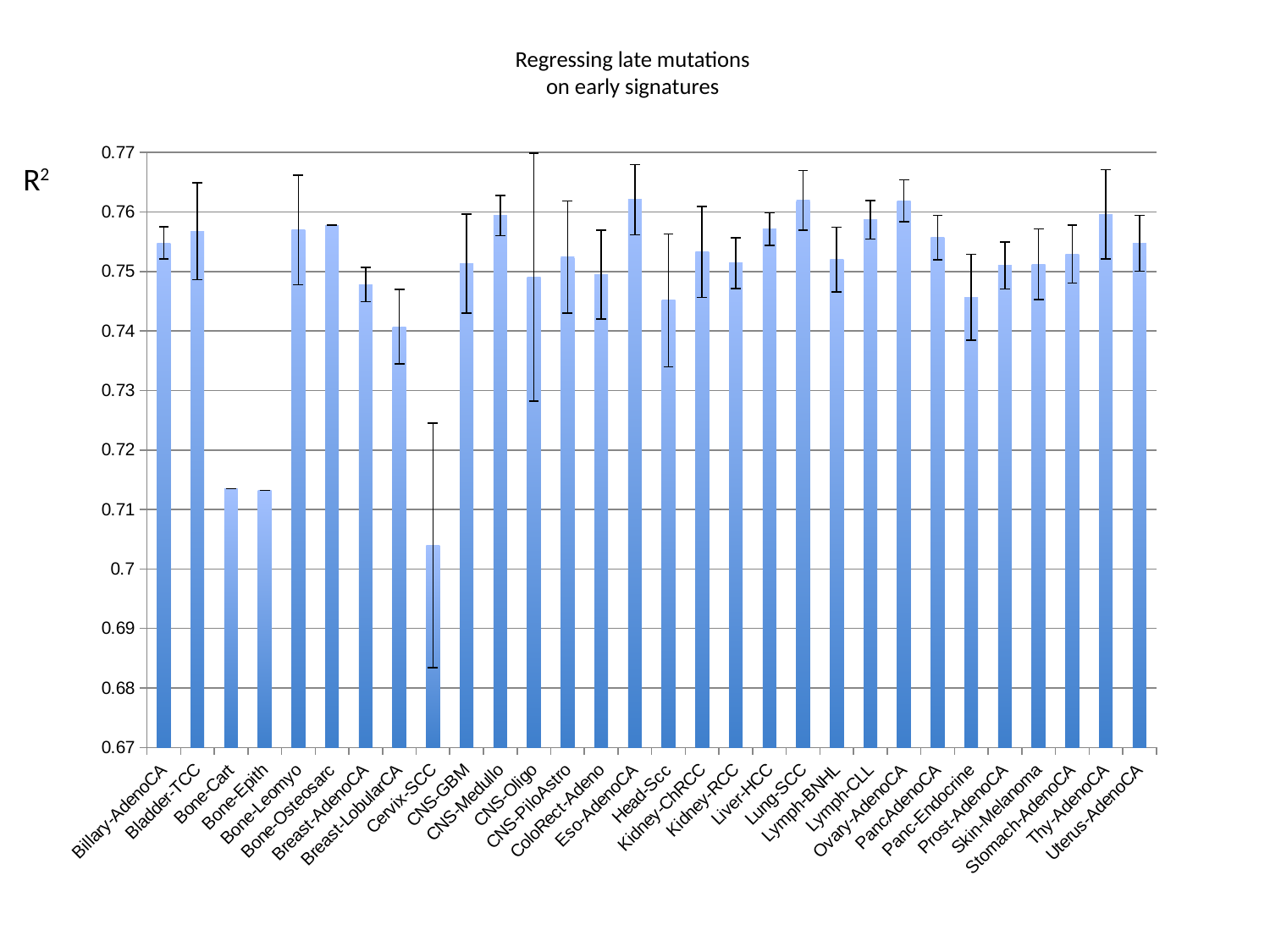

# Regressing late mutations on early signatures

### Chart

| Category |  |
|---|---|
| Billary-AdenoCA | 0.754805911111111 |
| Bladder-TCC | 0.75674835 |
| Bone-Cart | 0.71349962 |
| Bone-Epith | 0.71322582 |
| Bone-Leomyo | 0.757002186363637 |
| Bone-Osteosarc | 0.757751561904762 |
| Breast-AdenoCA | 0.747805171428571 |
| Breast-LobularCA | 0.740701088888889 |
| Cervix-SCC | 0.7039501 |
| CNS-GBM | 0.751301627586207 |
| CNS-Medullo | 0.75940004109589 |
| CNS-Oligo | 0.749076876923077 |
| CNS-PiloAstro | 0.75241372 |
| ColoRect-Adeno | 0.749478736111111 |
| Eso-AdenoCA | 0.762068066666667 |
| Head-Scc | 0.745156851724138 |
| Kidney-ChRCC | 0.753304208333333 |
| Kidney-RCC | 0.751407819753086 |
| Liver-HCC | 0.757107900666666 |
| Lung-SCC | 0.761980746153846 |
| Lymph-BNHL | 0.752001563043478 |
| Lymph-CLL | 0.758703822972973 |
| Ovary-AdenoCA | 0.761870596774193 |
| PancAdenoCA | 0.755685108474576 |
| Panc-Endocrine | 0.745671960784314 |
| Prost-AdenoCA | 0.751002968421053 |
| Skin-Melanoma | 0.751198585365853 |
| Stomach-AdenoCA | 0.752938251515151 |
| Thy-AdenoCA | 0.759613283783784 |
| Uterus-AdenoCA | 0.754727924242424 |
R2